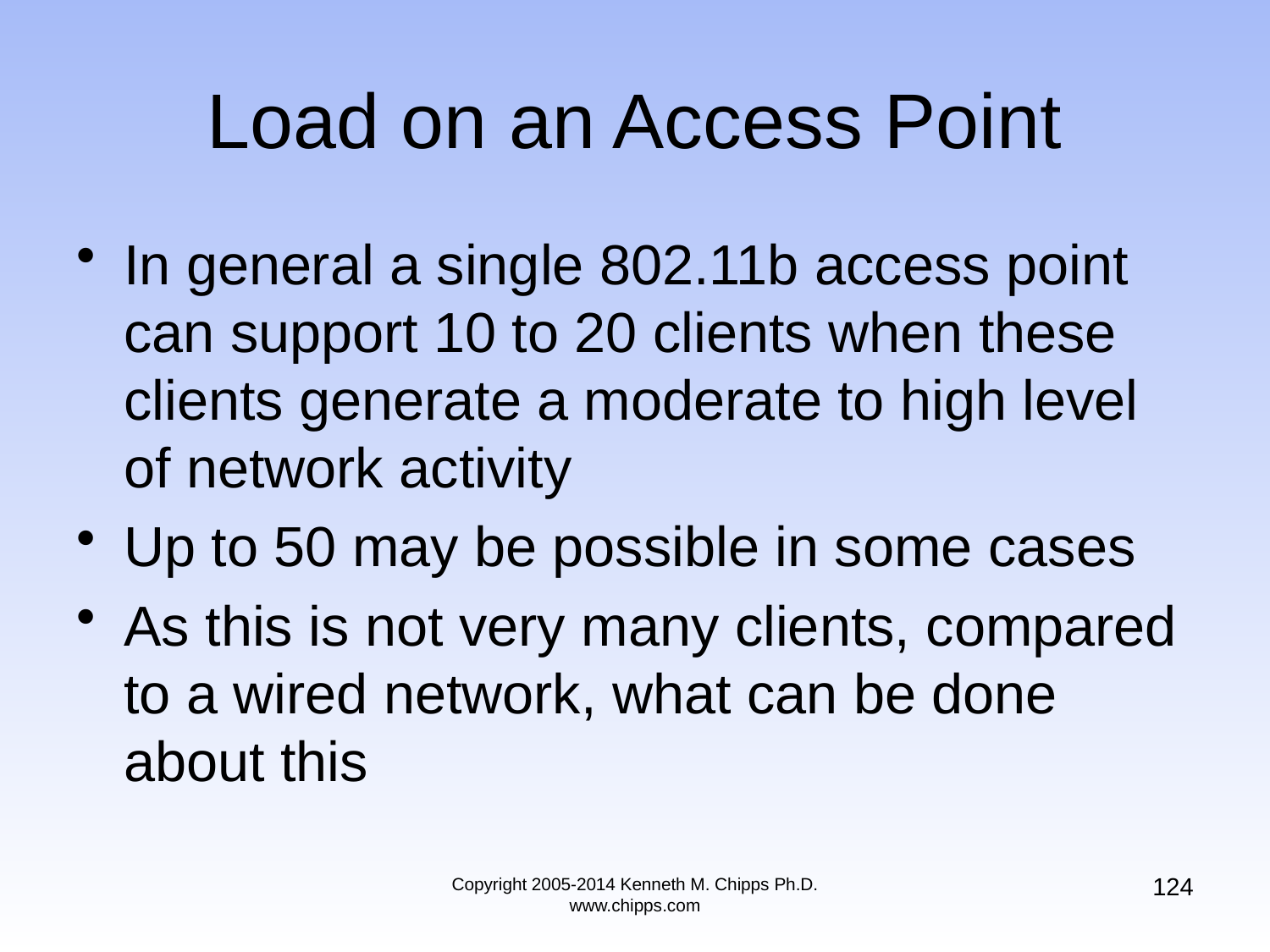

# Load on an Access Point
In general a single 802.11b access point can support 10 to 20 clients when these clients generate a moderate to high level of network activity
Up to 50 may be possible in some cases
As this is not very many clients, compared to a wired network, what can be done about this
124
Copyright 2005-2014 Kenneth M. Chipps Ph.D. www.chipps.com